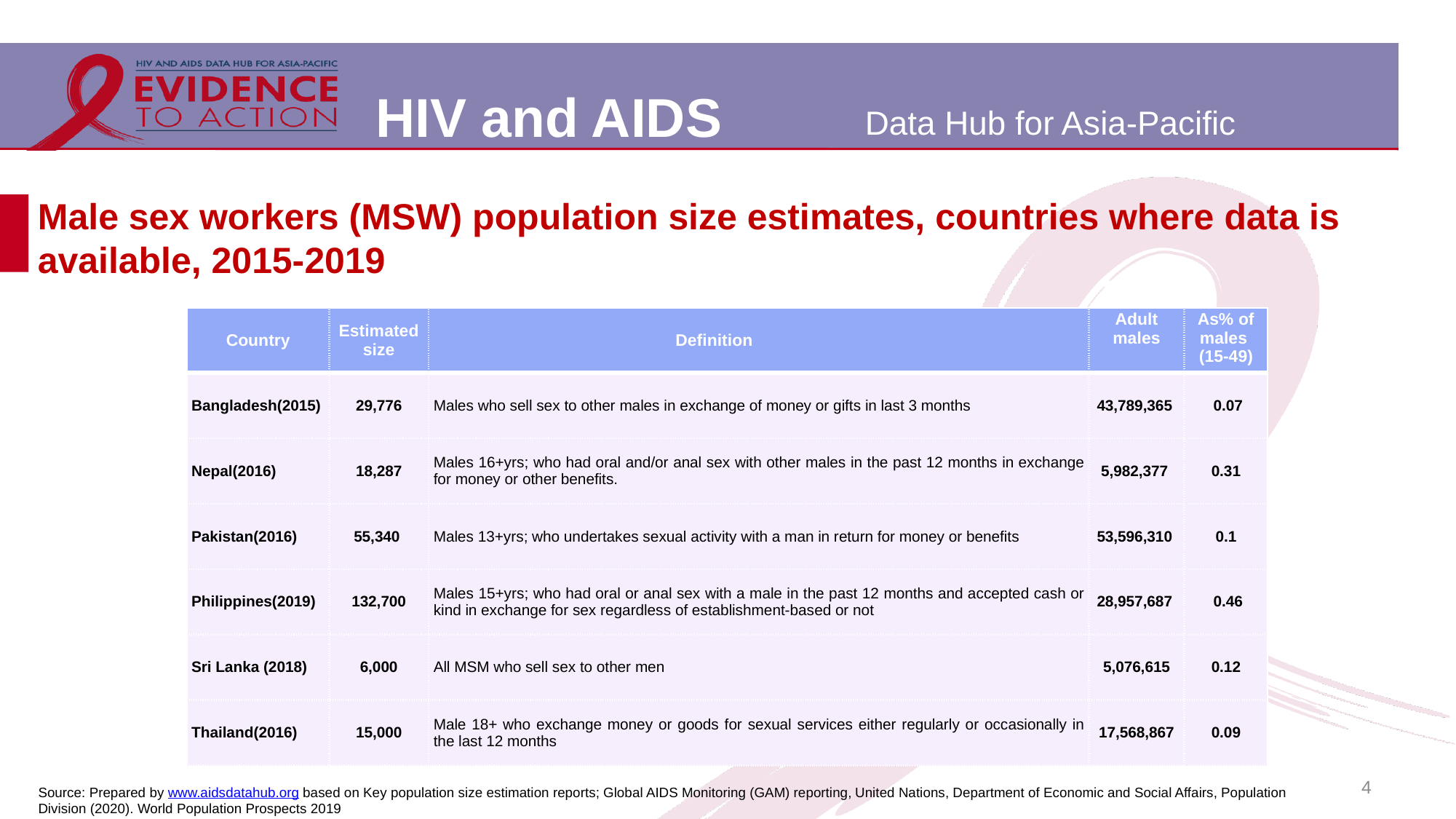

# Male sex workers (MSW) population size estimates, countries where data is available, 2015-2019
| Country | Estimated size | Definition | Adult males | As% of males (15-49) |
| --- | --- | --- | --- | --- |
| Bangladesh(2015) | 29,776 | Males who sell sex to other males in exchange of money or gifts in last 3 months | 43,789,365 | 0.07 |
| Nepal(2016) | 18,287 | Males 16+yrs; who had oral and/or anal sex with other males in the past 12 months in exchange for money or other benefits. | 5,982,377 | 0.31 |
| Pakistan(2016) | 55,340 | Males 13+yrs; who undertakes sexual activity with a man in return for money or benefits | 53,596,310 | 0.1 |
| Philippines(2019) | 132,700 | Males 15+yrs; who had oral or anal sex with a male in the past 12 months and accepted cash or kind in exchange for sex regardless of establishment-based or not | 28,957,687 | 0.46 |
| Sri Lanka (2018) | 6,000 | All MSM who sell sex to other men | 5,076,615 | 0.12 |
| Thailand(2016) | 15,000 | Male 18+ who exchange money or goods for sexual services either regularly or occasionally in the last 12 months | 17,568,867 | 0.09 |
4
Source: Prepared by www.aidsdatahub.org based on Key population size estimation reports; Global AIDS Monitoring (GAM) reporting, United Nations, Department of Economic and Social Affairs, Population Division (2020). World Population Prospects 2019